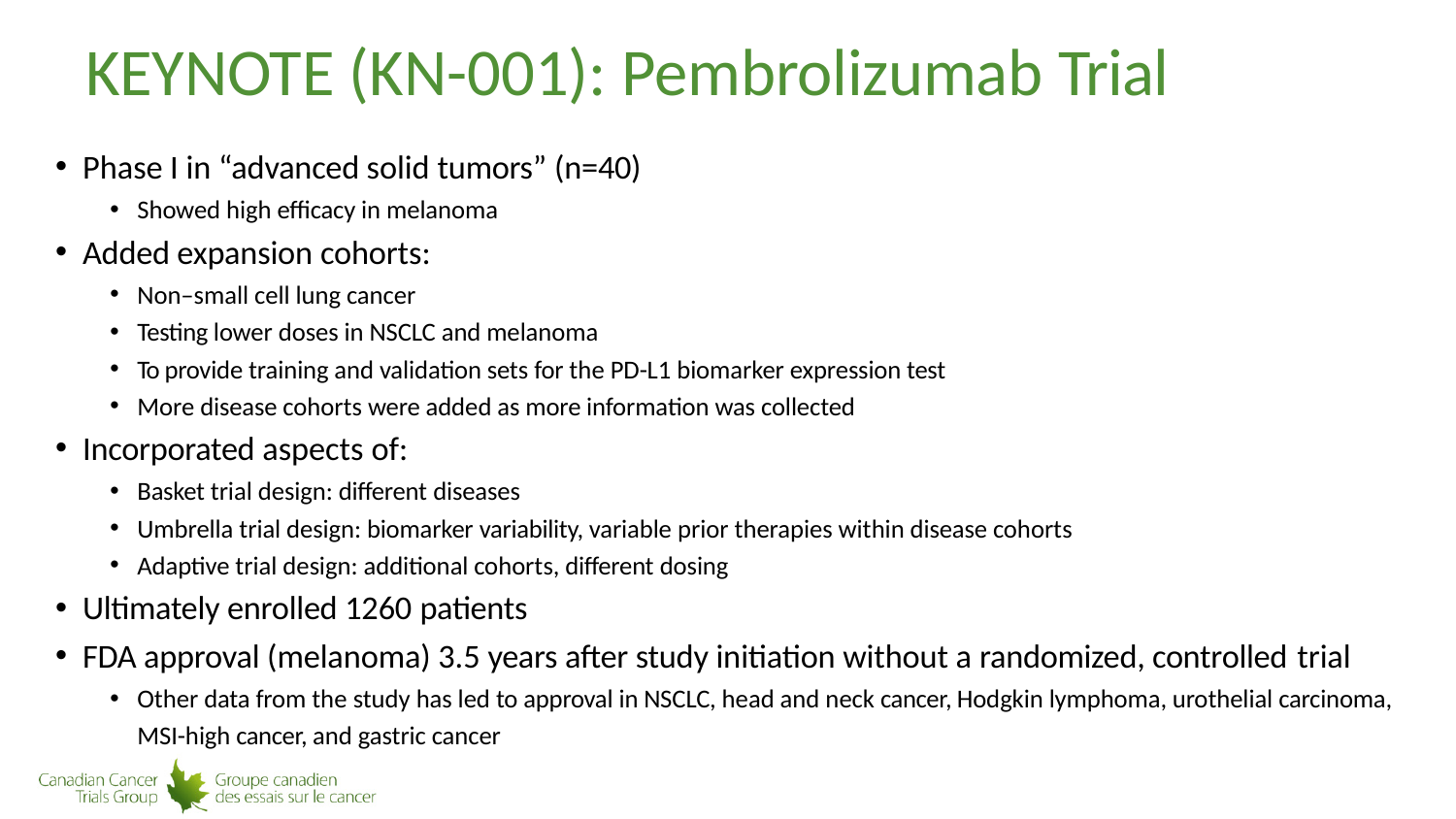

# KEYNOTE (KN-001): Pembrolizumab Trial
Phase I in “advanced solid tumors” (n=40)
Showed high efficacy in melanoma
Added expansion cohorts:
Non–small cell lung cancer
Testing lower doses in NSCLC and melanoma
To provide training and validation sets for the PD-L1 biomarker expression test
More disease cohorts were added as more information was collected
Incorporated aspects of:
Basket trial design: different diseases
Umbrella trial design: biomarker variability, variable prior therapies within disease cohorts
Adaptive trial design: additional cohorts, different dosing
Ultimately enrolled 1260 patients
FDA approval (melanoma) 3.5 years after study initiation without a randomized, controlled trial
Other data from the study has led to approval in NSCLC, head and neck cancer, Hodgkin lymphoma, urothelial carcinoma,  MSI-high cancer, and gastric cancer